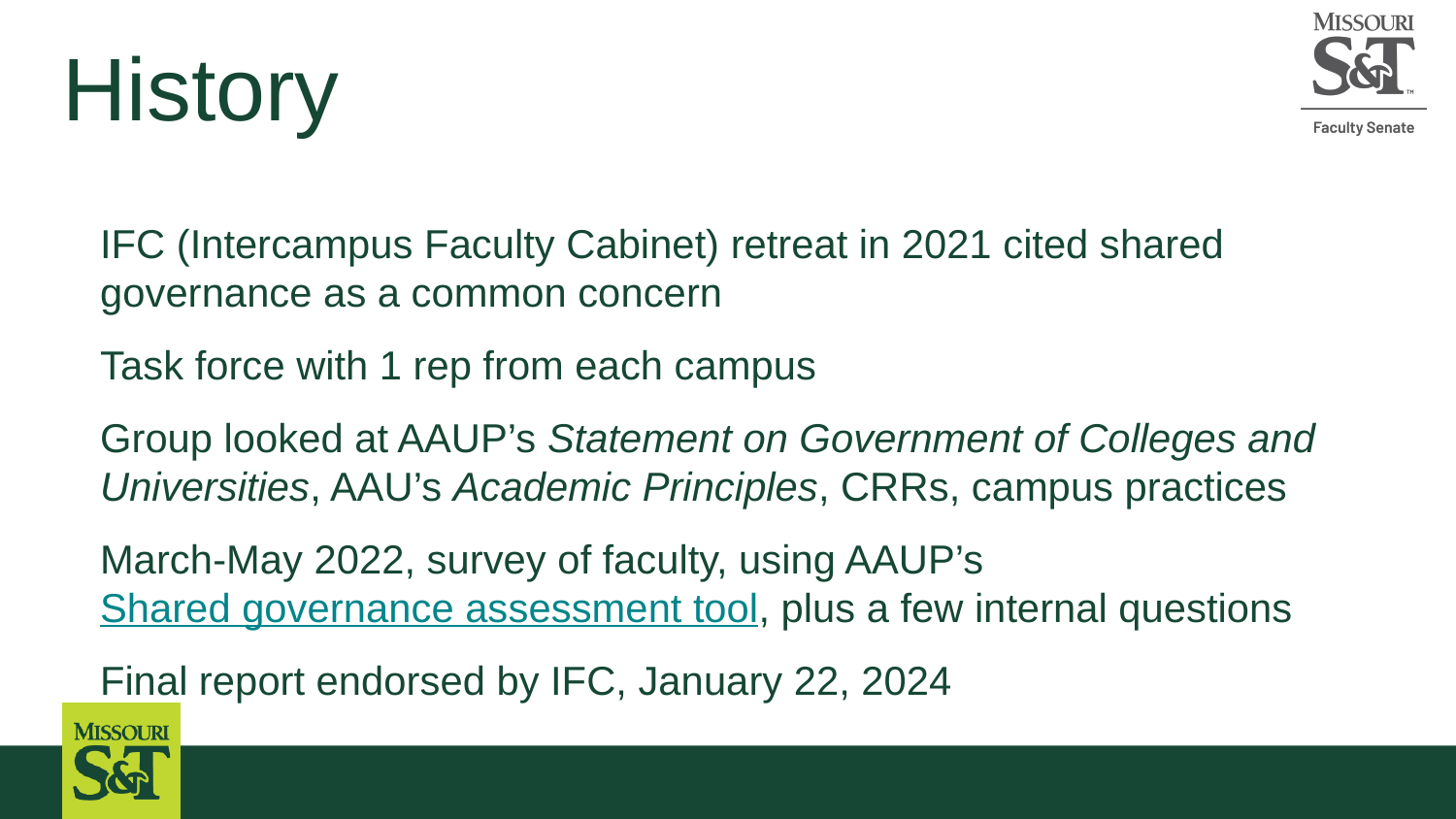

# History
IFC (Intercampus Faculty Cabinet) retreat in 2021 cited shared governance as a common concern
Task force with 1 rep from each campus
Group looked at AAUP’s Statement on Government of Colleges and Universities, AAU’s Academic Principles, CRRs, campus practices
March-May 2022, survey of faculty, using AAUP’s Shared governance assessment tool, plus a few internal questions
Final report endorsed by IFC, January 22, 2024